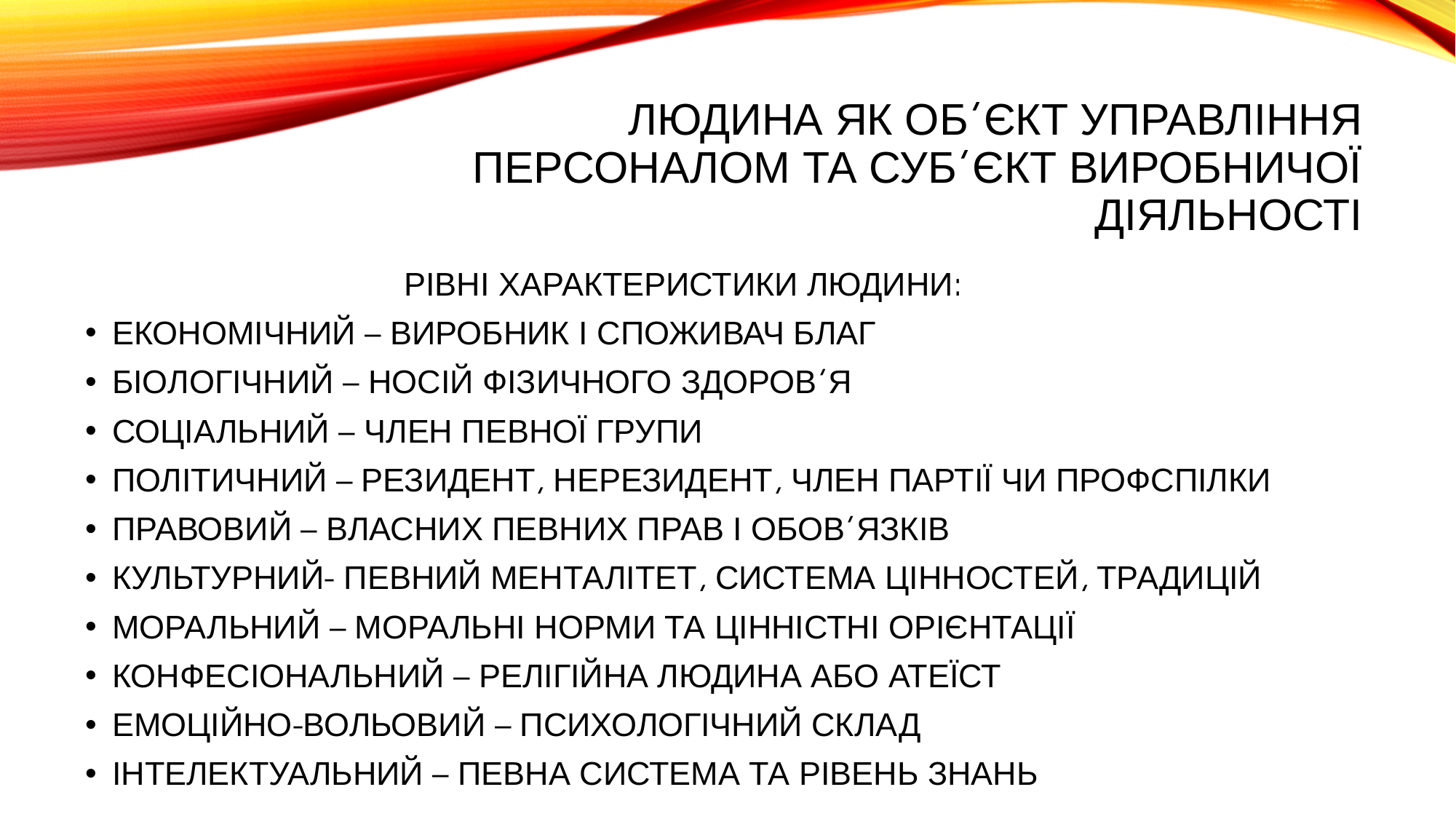

# ЛЮДИНА ЯК ОБ’ЄКТ УПРАВЛІННЯ ПЕРСОНАЛОМ ТА СУБ’ЄКТ ВИРОБНИЧОЇ ДІЯЛЬНОСТІ
                                   РІВНІ ХАРАКТЕРИСТИКИ ЛЮДИНИ:
ЕКОНОМІЧНИЙ – ВИРОБНИК І СПОЖИВАЧ БЛАГ
БІОЛОГІЧНИЙ – НОСІЙ ФІЗИЧНОГО ЗДОРОВ’Я
СОЦІАЛЬНИЙ – ЧЛЕН ПЕВНОЇ ГРУПИ
ПОЛІТИЧНИЙ – РЕЗИДЕНТ, НЕРЕЗИДЕНТ, ЧЛЕН ПАРТІЇ ЧИ ПРОФСПІЛКИ
ПРАВОВИЙ – ВЛАСНИХ ПЕВНИХ ПРАВ І ОБОВ’ЯЗКІВ
КУЛЬТУРНИЙ- ПЕВНИЙ МЕНТАЛІТЕТ, СИСТЕМА ЦІННОСТЕЙ, ТРАДИЦІЙ
МОРАЛЬНИЙ – МОРАЛЬНІ НОРМИ ТА ЦІННІСТНІ ОРІЄНТАЦІЇ
КОНФЕСІОНАЛЬНИЙ – РЕЛІГІЙНА ЛЮДИНА АБО АТЕЇСТ
ЕМОЦІЙНО-ВОЛЬОВИЙ – ПСИХОЛОГІЧНИЙ СКЛАД
ІНТЕЛЕКТУАЛЬНИЙ – ПЕВНА СИСТЕМА ТА РІВЕНЬ ЗНАНЬ